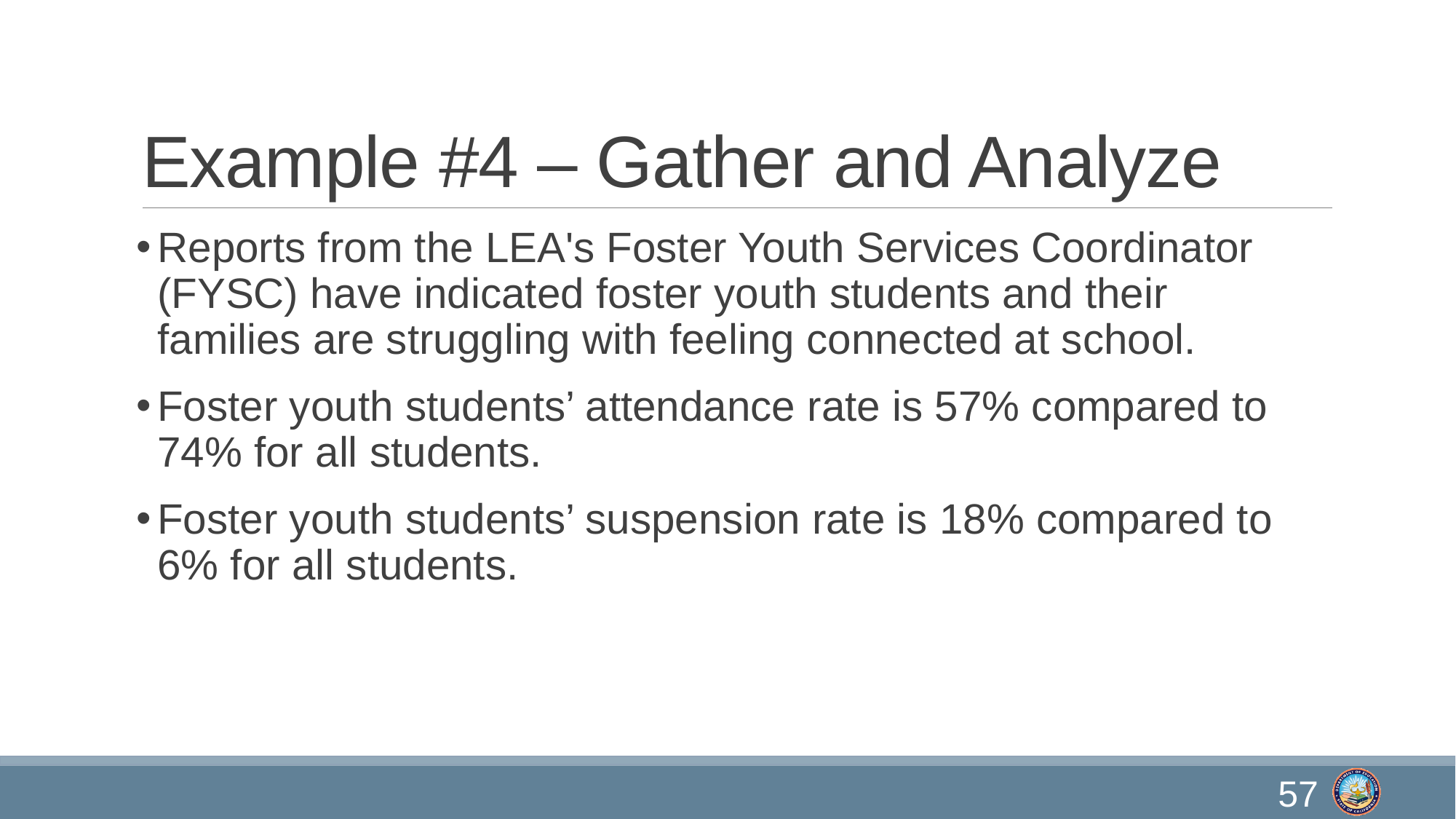

# Example #4 – Gather and Analyze
Reports from the LEA's Foster Youth Services Coordinator (FYSC) have indicated foster youth students and their families are struggling with feeling connected at school.
Foster youth students’ attendance rate is 57% compared to 74% for all students.
Foster youth students’ suspension rate is 18% compared to 6% for all students.
57